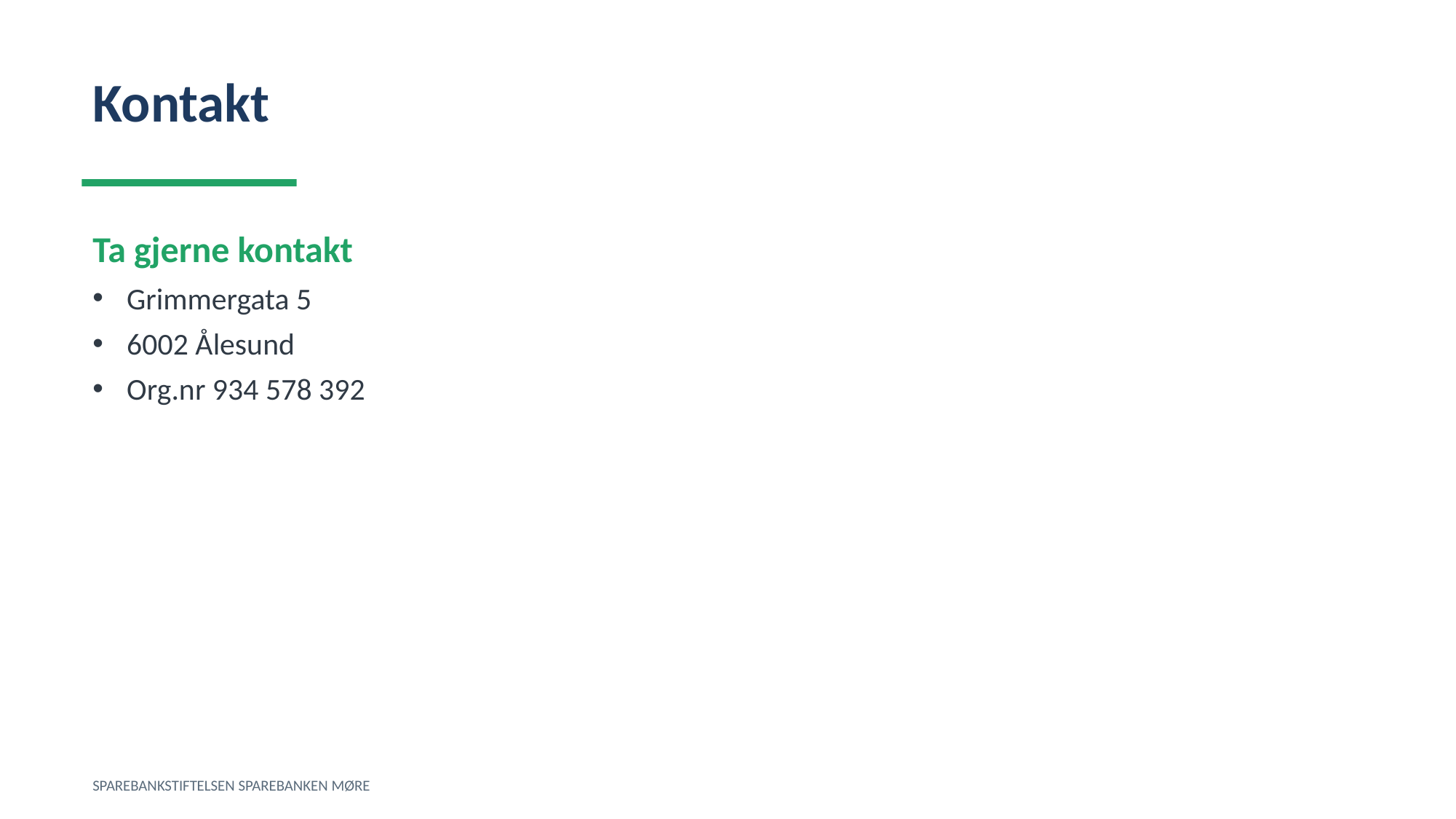

Kontakt

Ta gjerne kontakt
Grimmergata 5
6002 Ålesund
Org.nr 934 578 392
SPAREBANKSTIFTELSEN SPAREBANKEN MØRE